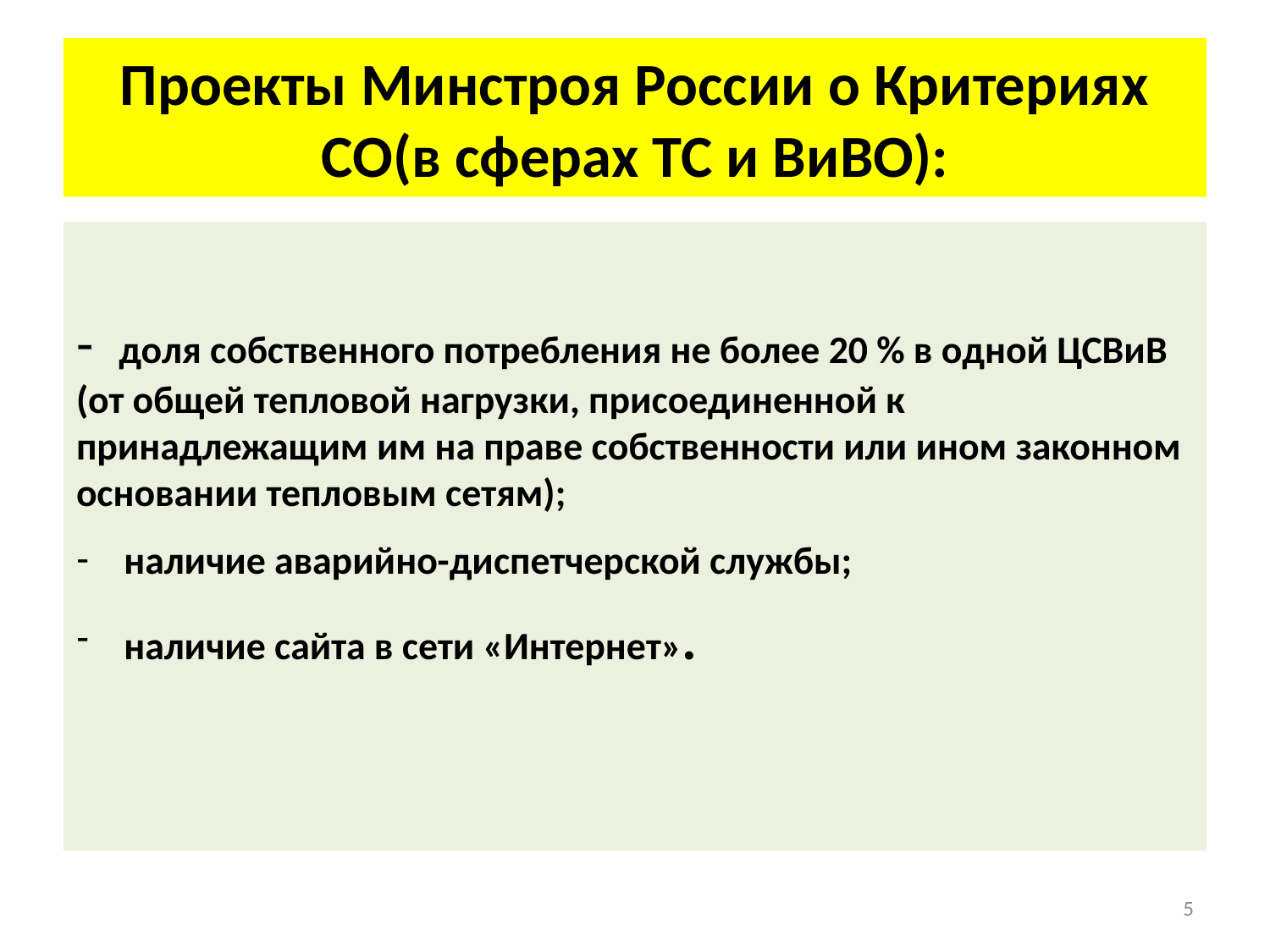

# Проекты Минстроя России о Критериях СО(в сферах ТС и ВиВО):

-  доля собственного потребления не более 20 % в одной ЦСВиВ (от общей тепловой нагрузки, присоединенной к принадлежащим им на праве собственности или ином законном основании тепловым сетям);
наличие аварийно-диспетчерской службы;
наличие сайта в сети «Интернет».
5